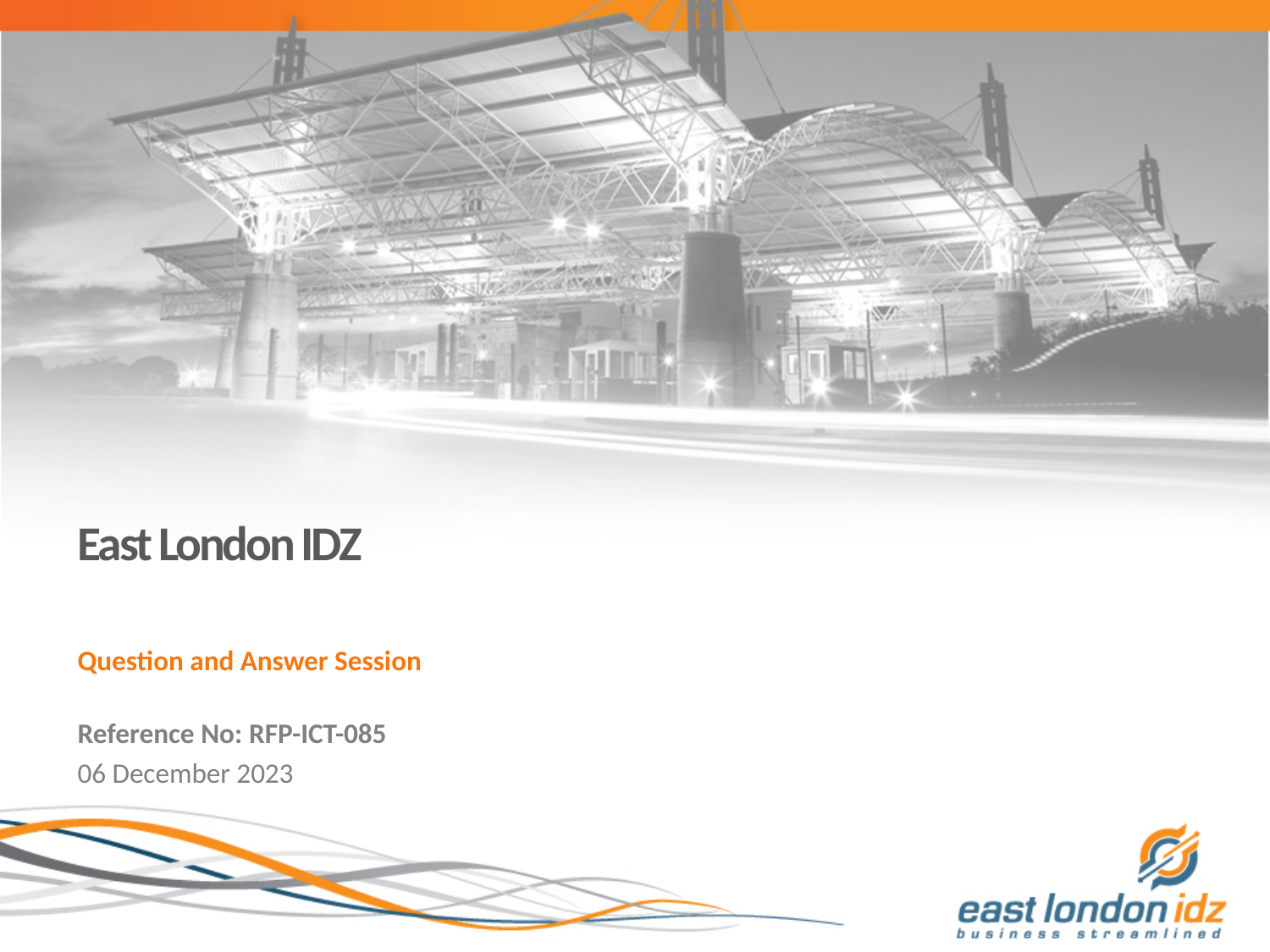

# East London IDZ
Question and Answer Session
Reference No: RFP-ICT-085
06 December 2023